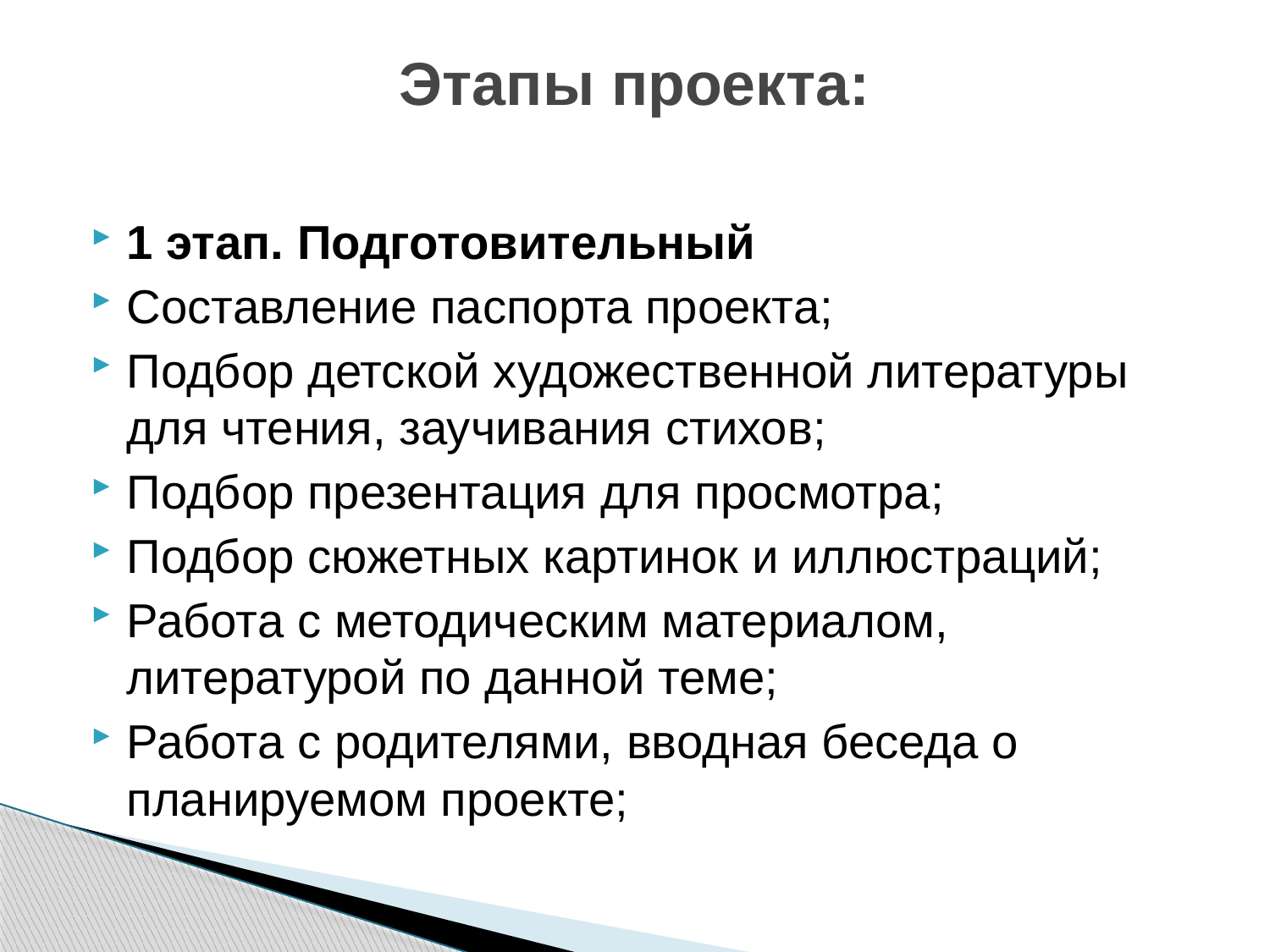

# Этапы проекта:
1 этап. Подготовительный
Составление паспорта проекта;
Подбор детской художественной литературы для чтения, заучивания стихов;
Подбор презентация для просмотра;
Подбор сюжетных картинок и иллюстраций;
Работа с методическим материалом, литературой по данной теме;
Работа с родителями, вводная беседа о планируемом проекте;